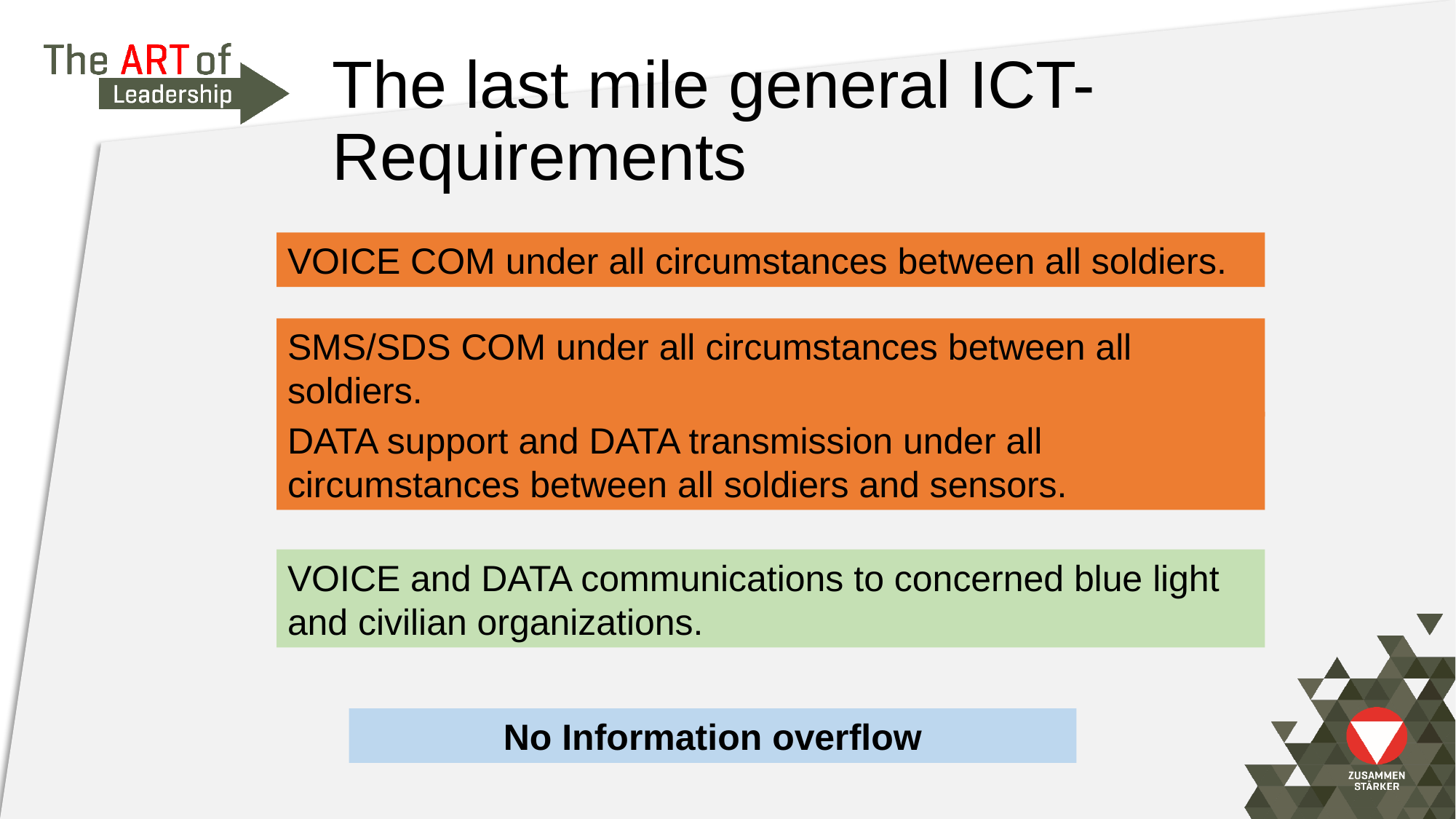

# The last mile general ICT-Requirements
VOICE COM under all circumstances between all soldiers.
SMS/SDS COM under all circumstances between all soldiers.
DATA support and DATA transmission under all circumstances between all soldiers and sensors.
VOICE and DATA communications to concerned blue light and civilian organizations.
No Information overflow